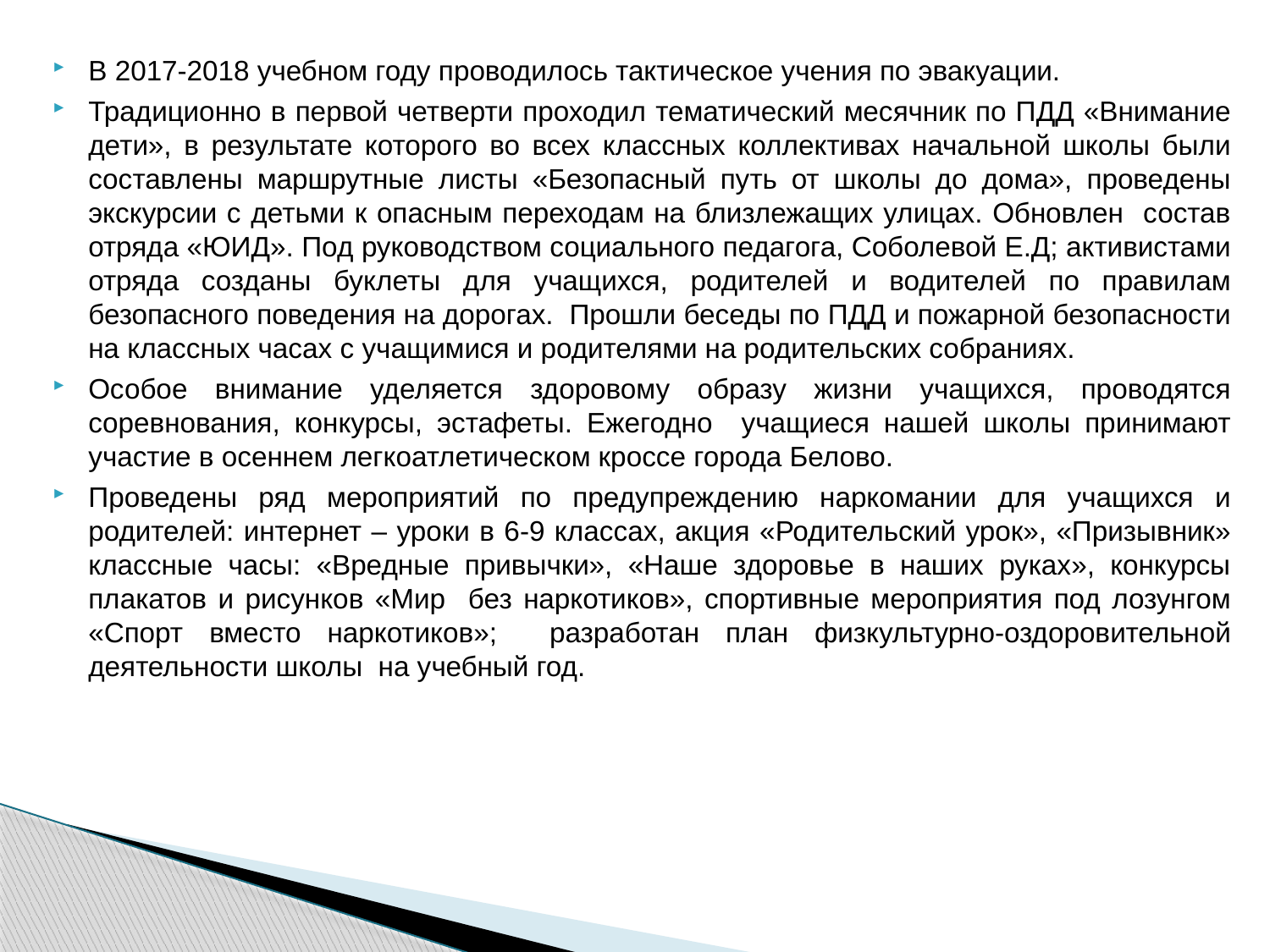

В 2017-2018 учебном году проводилось тактическое учения по эвакуации.
Традиционно в первой четверти проходил тематический месячник по ПДД «Внимание дети», в результате которого во всех классных коллективах начальной школы были составлены маршрутные листы «Безопасный путь от школы до дома», проведены экскурсии с детьми к опасным переходам на близлежащих улицах. Обновлен  состав отряда «ЮИД». Под руководством социального педагога, Соболевой Е.Д; активистами отряда созданы буклеты для учащихся, родителей и водителей по правилам безопасного поведения на дорогах.  Прошли беседы по ПДД и пожарной безопасности на классных часах с учащимися и родителями на родительских собраниях.
Особое внимание уделяется здоровому образу жизни учащихся, проводятся соревнования, конкурсы, эстафеты. Ежегодно  учащиеся нашей школы принимают участие в осеннем легкоатлетическом кроссе города Белово.
Проведены ряд мероприятий по предупреждению наркомании для учащихся и родителей: интернет – уроки в 6-9 классах, акция «Родительский урок», «Призывник» классные часы: «Вредные привычки», «Наше здоровье в наших руках», конкурсы плакатов и рисунков «Мир  без наркотиков», спортивные мероприятия под лозунгом «Спорт вместо наркотиков»;  разработан план физкультурно-оздоровительной деятельности школы  на учебный год.